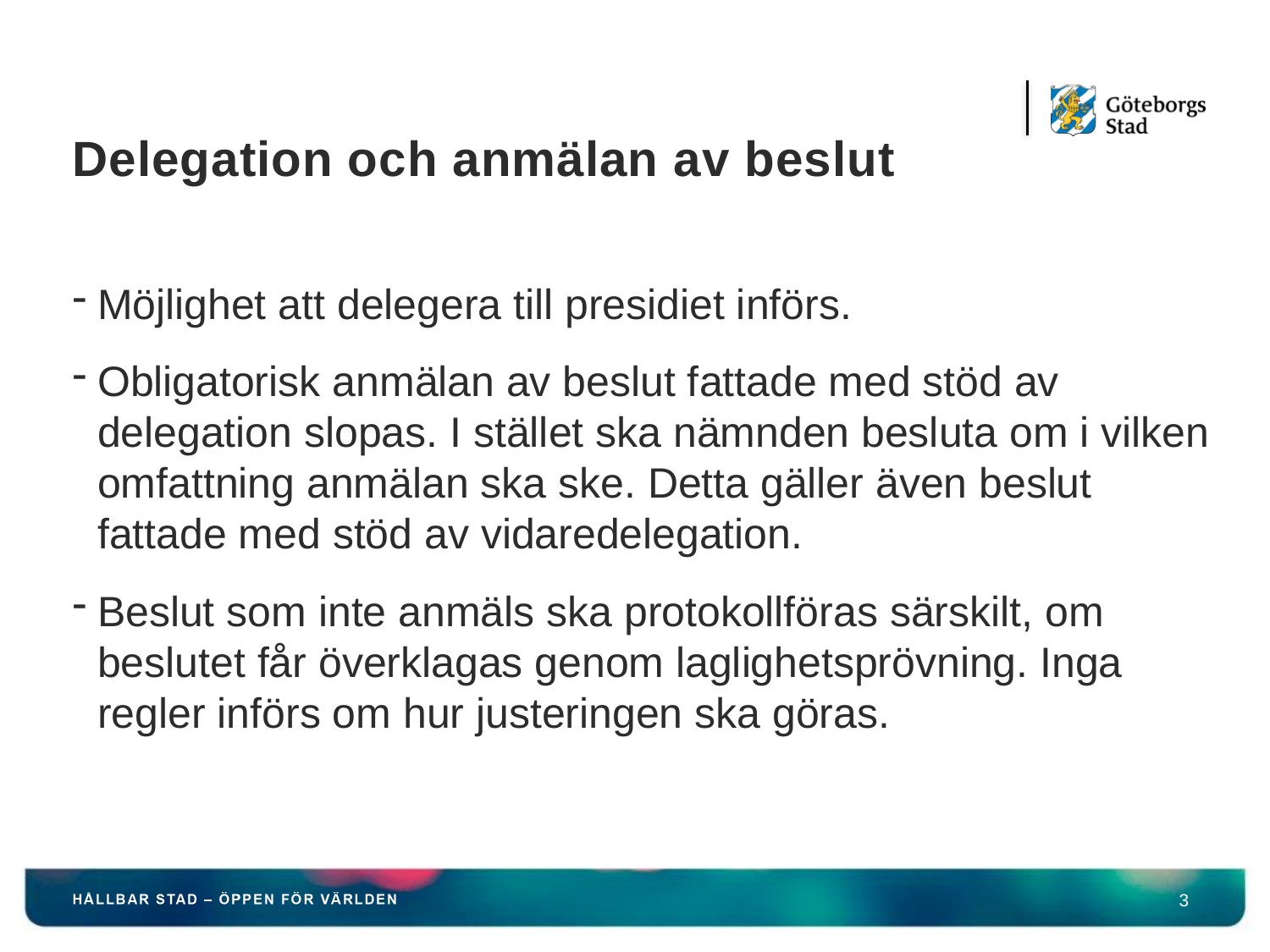

# Delegation och anmälan av beslut

Möjlighet att delegera till presidiet införs.
Obligatorisk anmälan av beslut fattade med stöd av delegation slopas. I stället ska nämnden besluta om i vilken omfattning anmälan ska ske. Detta gäller även beslut fattade med stöd av vidaredelegation.
Beslut som inte anmäls ska protokollföras särskilt, om beslutet får överklagas genom laglighetsprövning. Inga regler införs om hur justeringen ska göras.

3